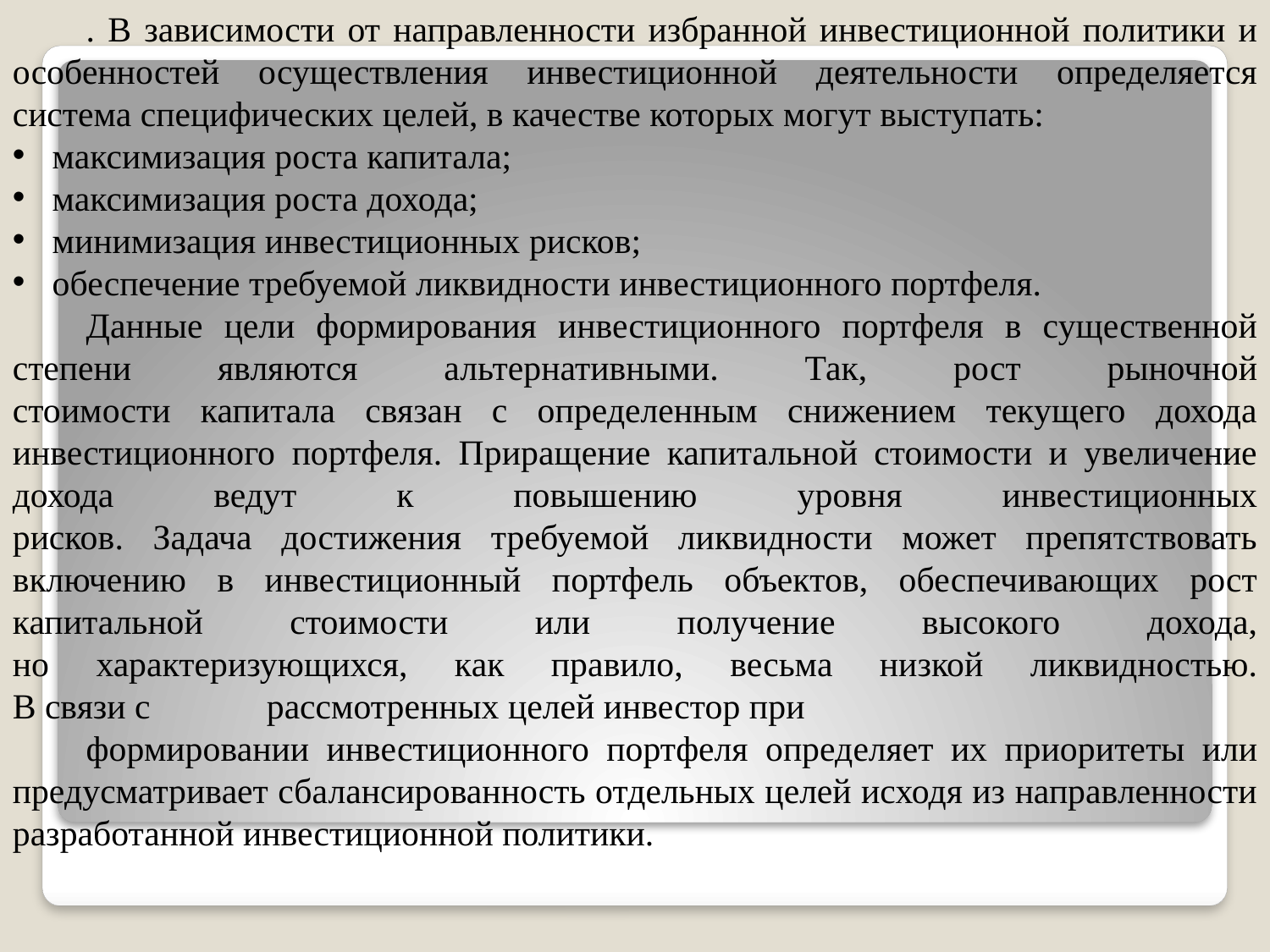

. В зависимости от направленности избранной инвестиционной политики и особен­ностей осуществления инвестиционной деятельности определяется система специфических целей, в качестве которых могут выступать:
максимизация роста капитала;
максимизация роста дохода;
минимизация инвестиционных рисков;
обеспечение требуемой ликвидности инвестиционного порт­феля.
Данные цели формирования инвестиционного портфеля в существенной степени являются альтернативными. Так, рост рыночной
стоимости капитала связан с определенным снижением текущего дохода инвестиционного портфеля. Приращение капитальной стоимости и увеличение дохода ведут к повышению уровня инвестиционных
рисков. Задача достижения требуемой ликвидности может препятствовать включению в инвестиционный портфель объектов, обеспечивающих рост капитальной стоимости или получение высокого дохода,
но характеризующихся, как правило, весьма низкой ликвидностью.
В связи с	рассмотренных целей инвестор при
формировании инвестиционного портфеля определяет их приорите­ты или предусматривает сбалансированность отдельных целей исходя из направленности разработанной инвестиционной политики.